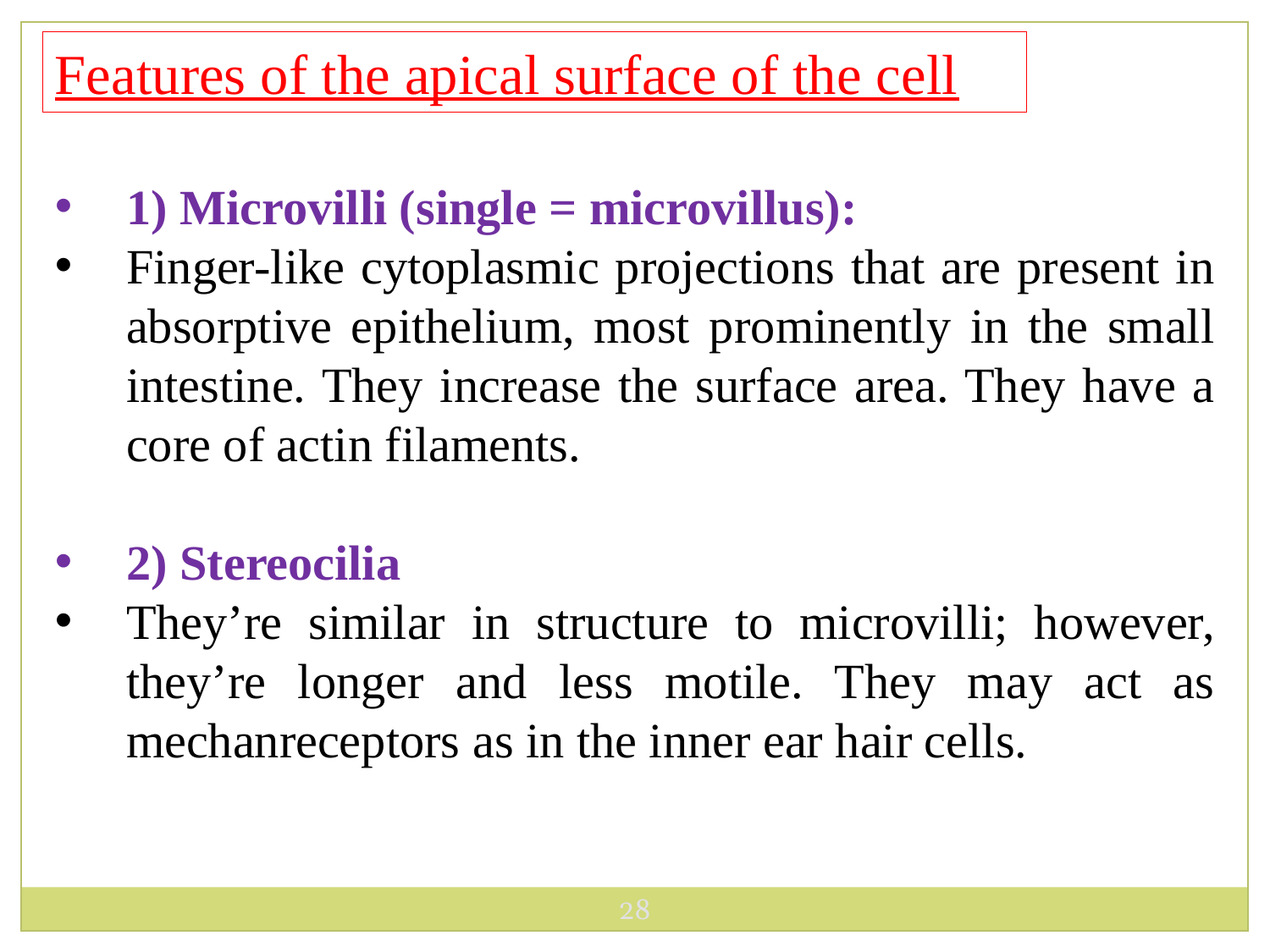

Features of the apical surface of the cell
1) Microvilli (single = microvillus):
Finger-like cytoplasmic projections that are present in absorptive epithelium, most prominently in the small intestine. They increase the surface area. They have a core of actin filaments.

2) Stereocilia
They’re similar in structure to microvilli; however, they’re longer and less motile. They may act as mechanreceptors as in the inner ear hair cells.
28